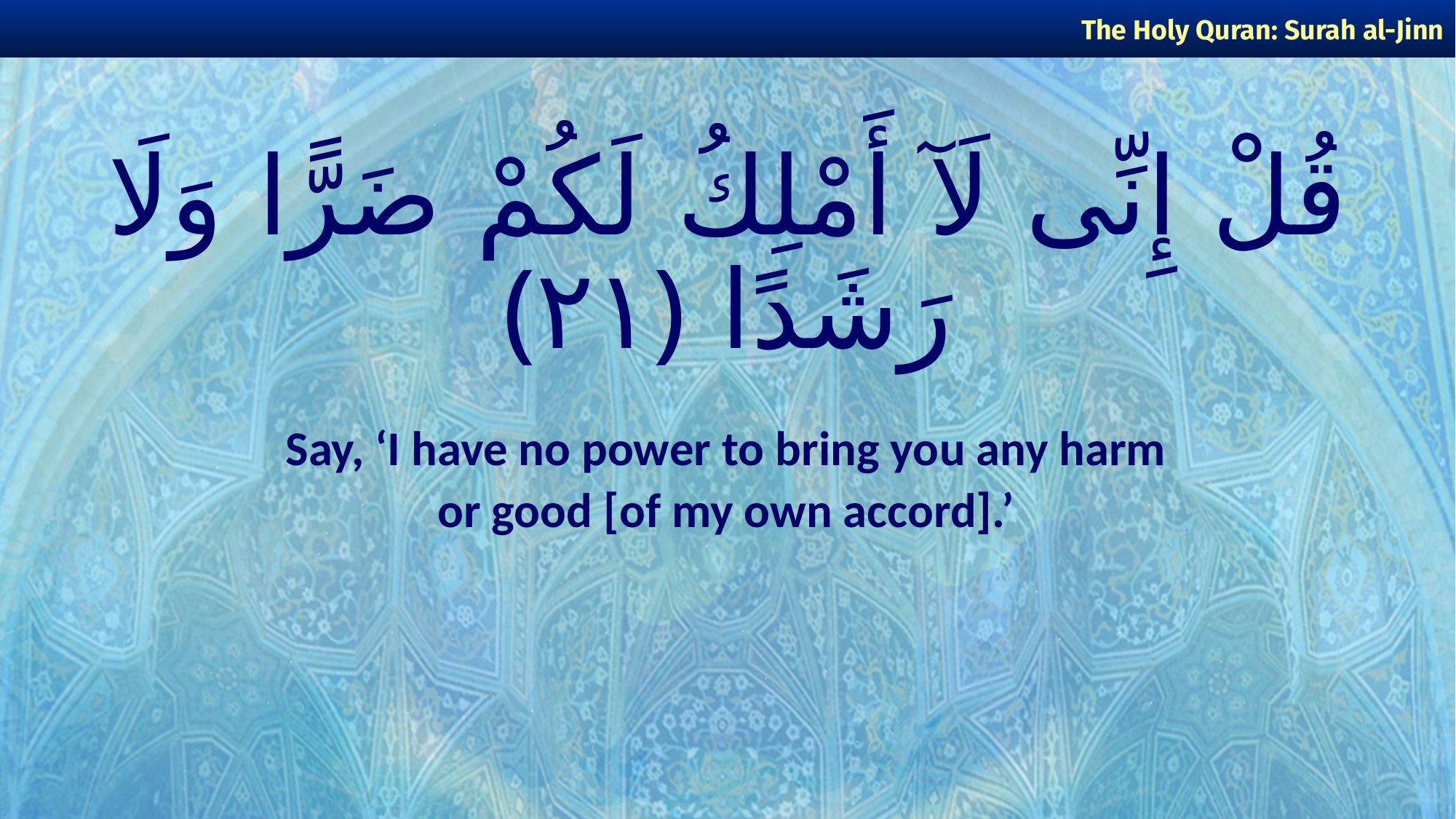

The Holy Quran: Surah al-Jinn
# قُلْ إِنِّى لَآ أَمْلِكُ لَكُمْ ضَرًّا وَلَا رَشَدًا ﴿٢١﴾
Say, ‘I have no power to bring you any harm
or good [of my own accord].’